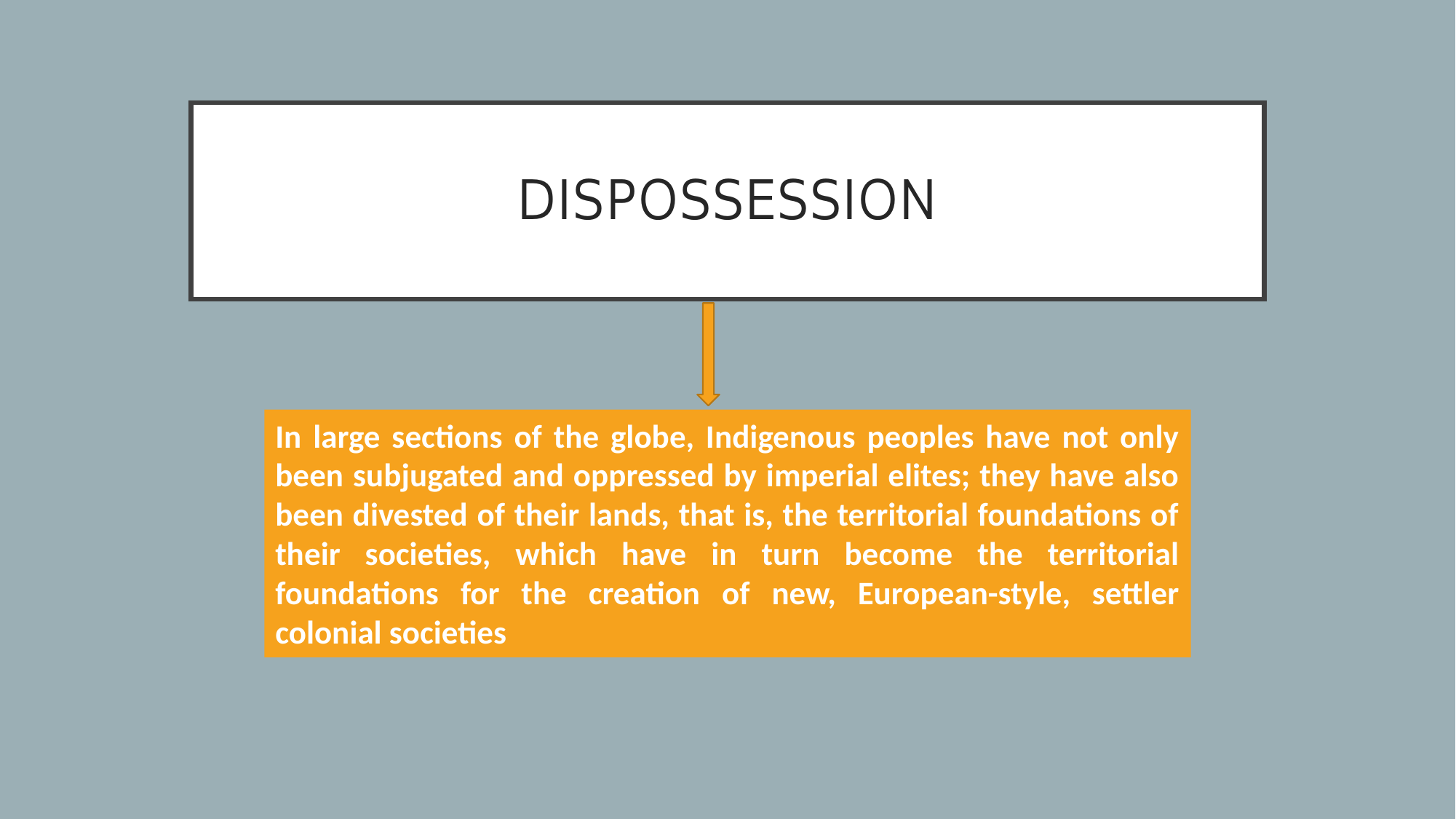

# DISPOSSESSION

In large sections of the globe, Indigenous peoples have not only been subjugated and oppressed by imperial elites; they have also been divested of their lands, that is, the territorial foundations of their societies, which have in turn become the territorial foundations for the creation of new, European-style, settler colonial societies